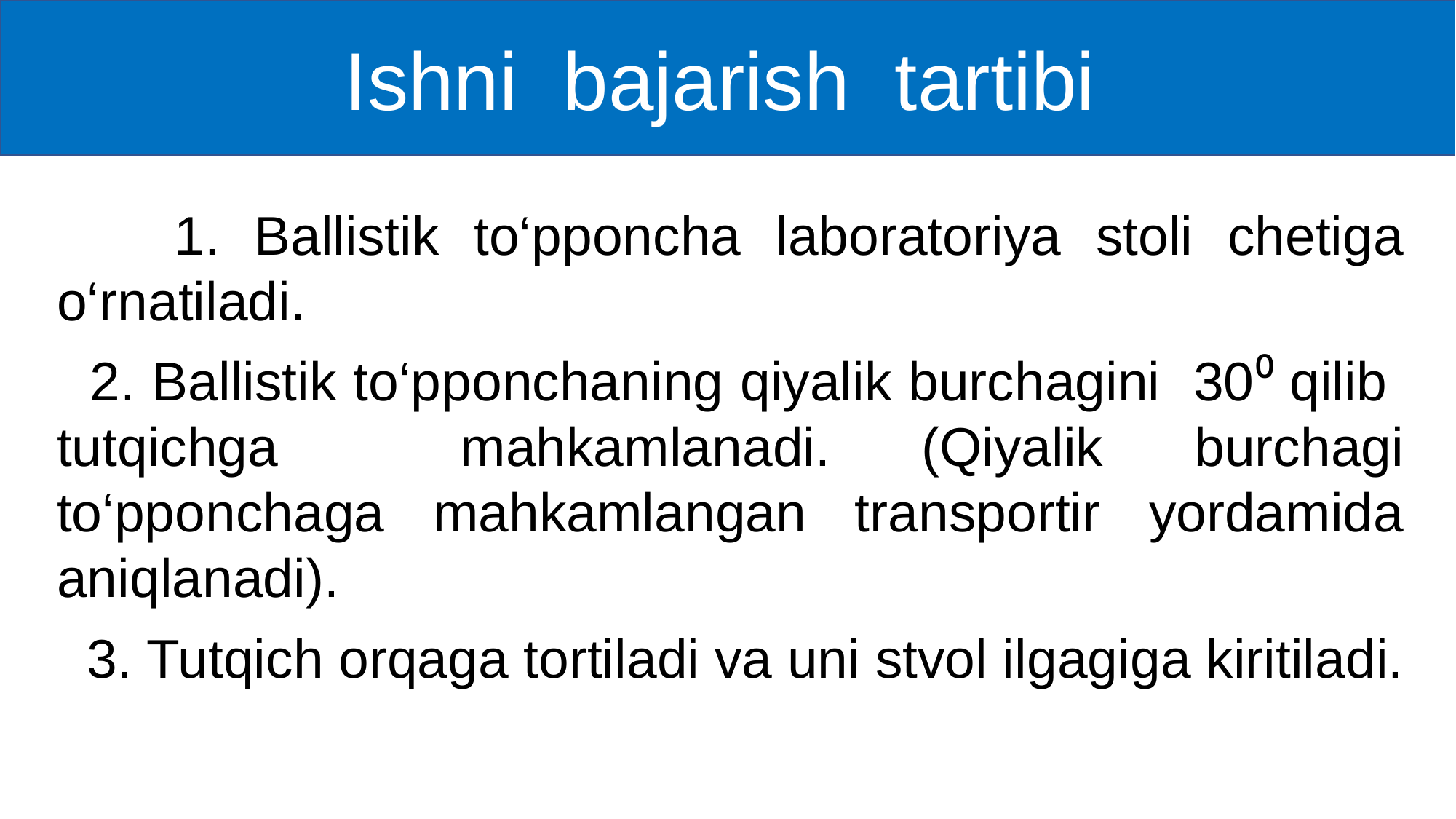

# Ishni  bajarish  tartibi
    1. Ballistik to‘pponcha laboratoriya stoli chetiga o‘rnatiladi.
  2. Ballistik to‘pponchaning qiyalik burchagini  30⁰ qilib  tutqichga  mahkamlanadi. (Qiyalik burchagi to‘pponchaga mahkamlangan transportir yordamida aniqlanadi).
  3. Tutqich orqaga tortiladi va uni stvol ilgagiga kiritiladi.